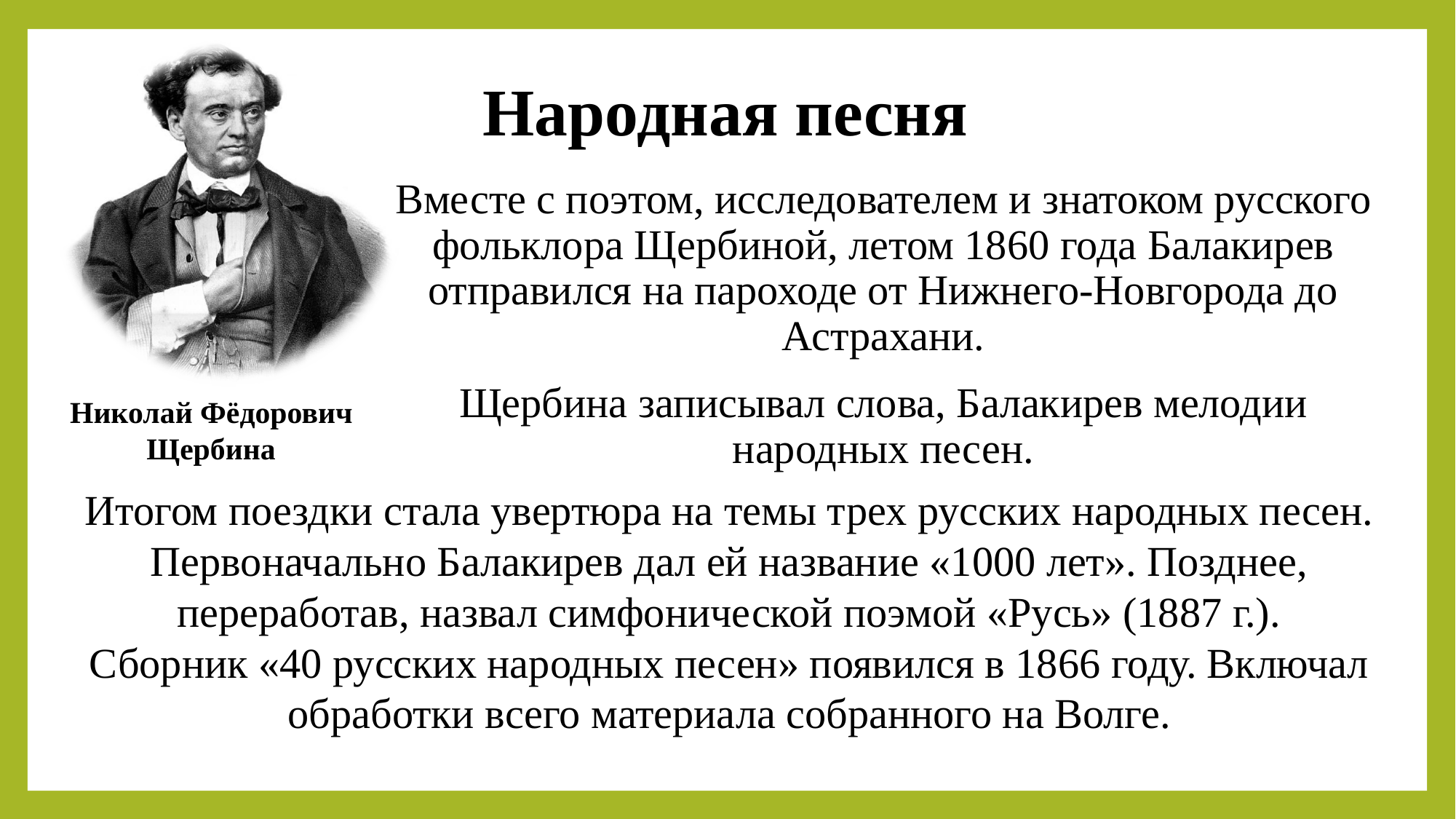

Народная песня
Вместе с поэтом, исследователем и знатоком русского фольклора Щербиной, летом 1860 года Балакирев отправился на пароходе от Нижнего-Новгорода до Астрахани.
Щербина записывал слова, Балакирев мелодии народных песен.
Николай Фёдорович Щербина
Итогом поездки стала увертюра на темы трех русских народных песен. Первоначально Балакирев дал ей название «1000 лет». Позднее, переработав, назвал симфонической поэмой «Русь» (1887 г.).
Сборник «40 русских народных песен» появился в 1866 году. Включал обработки всего материала собранного на Волге.